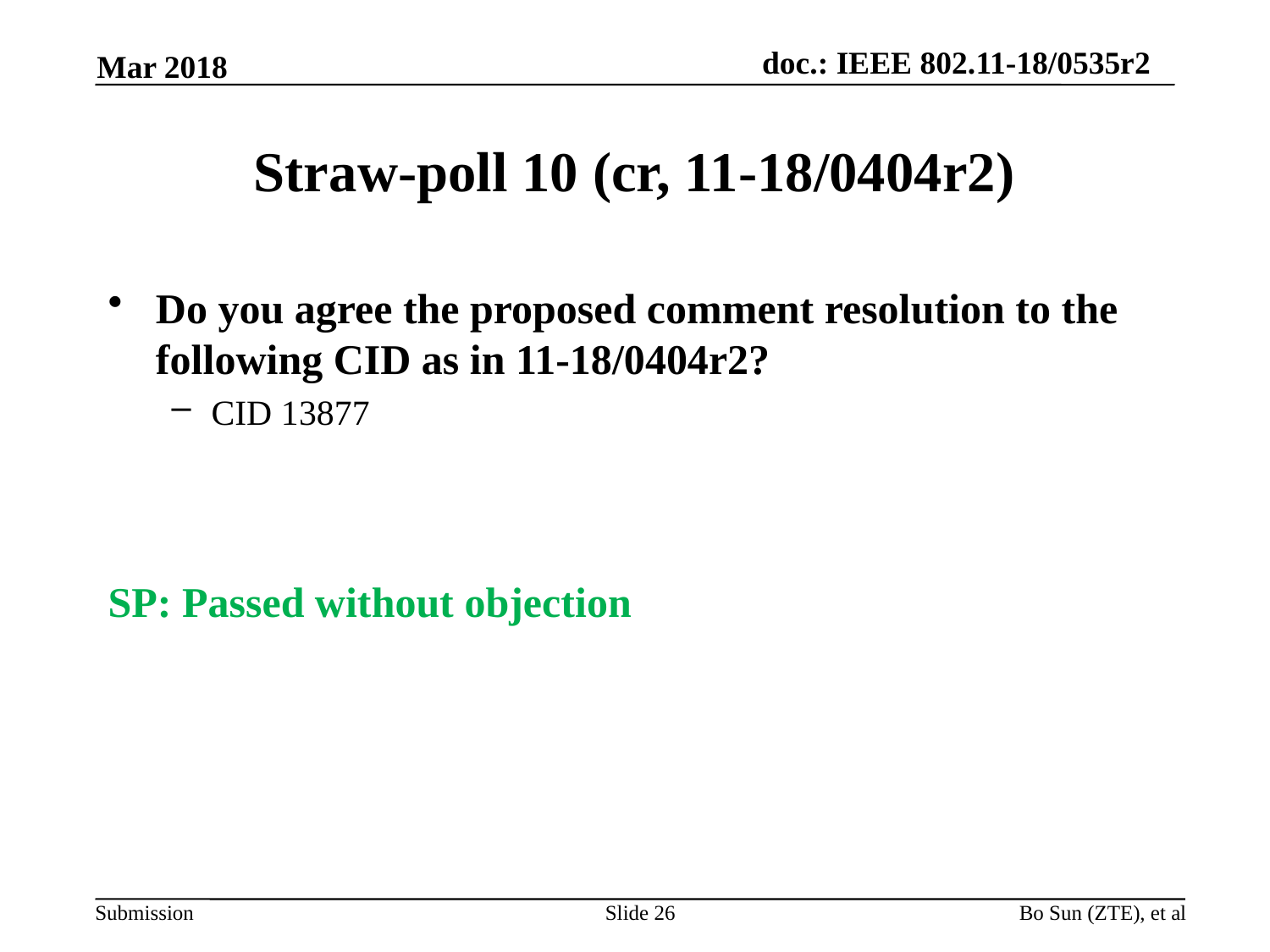

Mar 2018
# Straw-poll 10 (cr, 11-18/0404r2)
Do you agree the proposed comment resolution to the following CID as in 11-18/0404r2?
CID 13877

SP: Passed without objection
Slide 26
Bo Sun (ZTE), et al